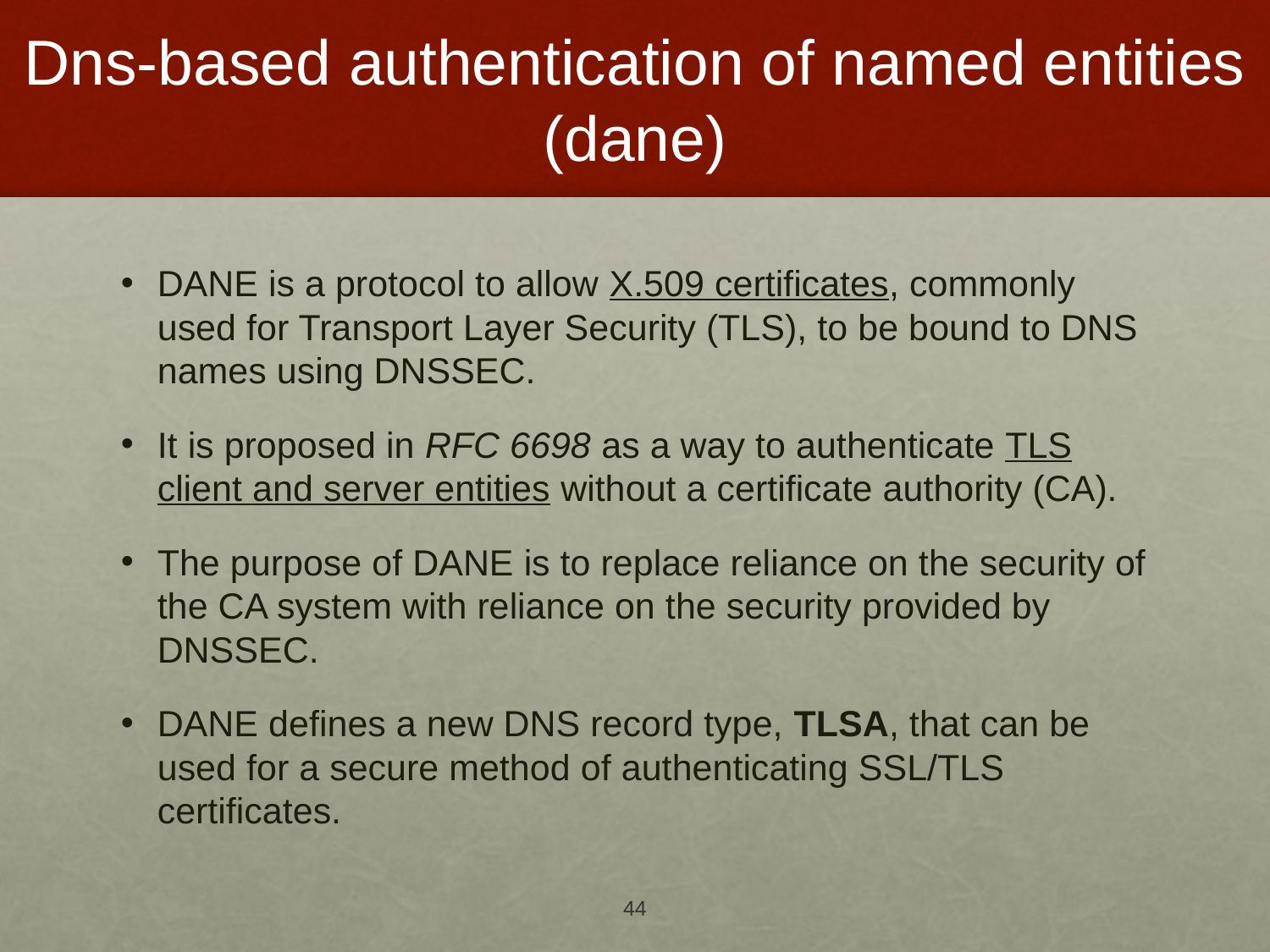

# Dns-based authentication of named entities (dane)
DANE is a protocol to allow X.509 certificates, commonly used for Transport Layer Security (TLS), to be bound to DNS names using DNSSEC.
It is proposed in RFC 6698 as a way to authenticate TLS client and server entities without a certificate authority (CA).
The purpose of DANE is to replace reliance on the security of the CA system with reliance on the security provided by DNSSEC.
DANE defines a new DNS record type, TLSA, that can be used for a secure method of authenticating SSL/TLS certificates.
44